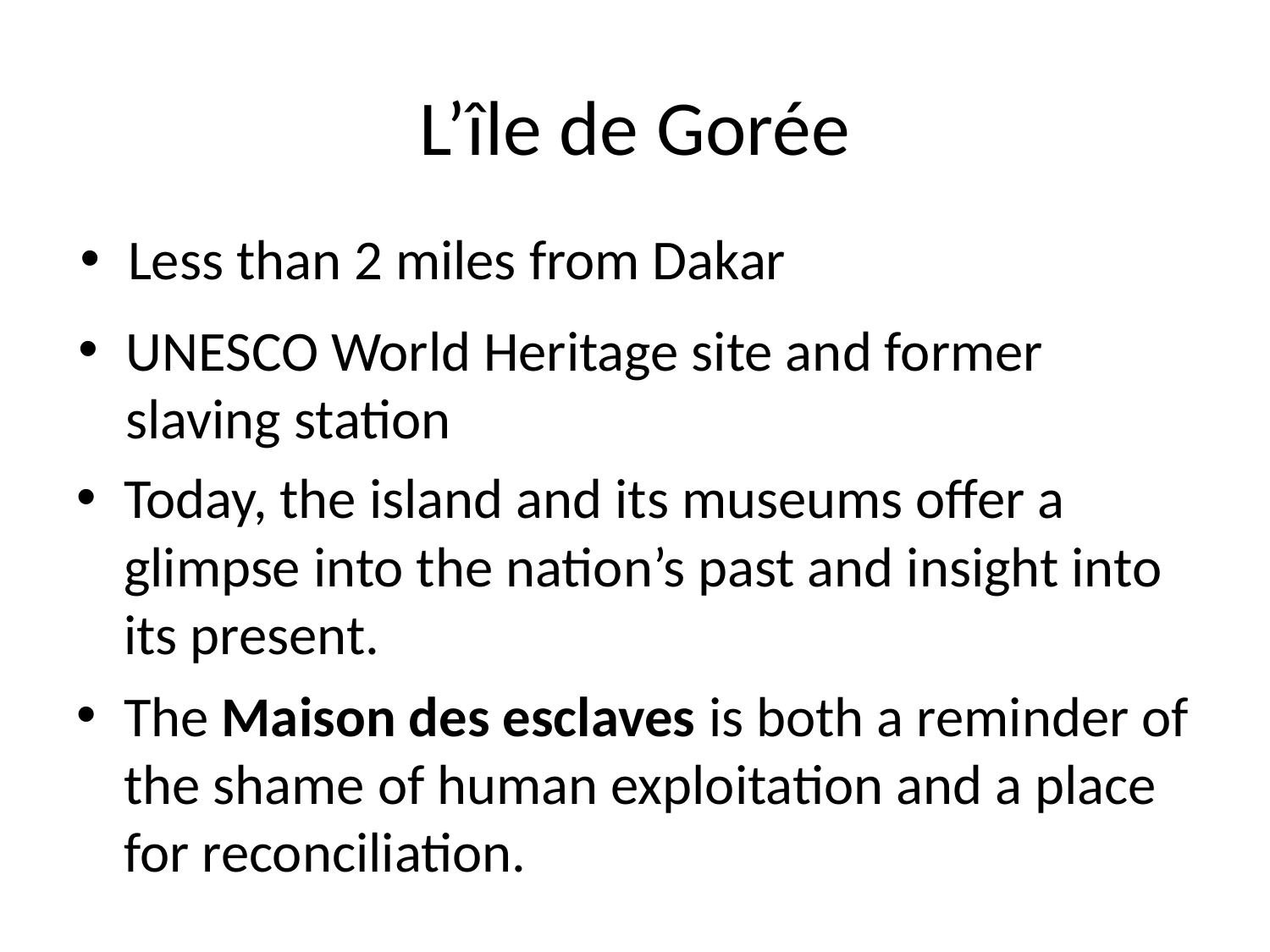

# L’île de Gorée
Less than 2 miles from Dakar
UNESCO World Heritage site and former slaving station
Today, the island and its museums offer a glimpse into the nation’s past and insight into its present.
The Maison des esclaves is both a reminder of the shame of human exploitation and a place for reconciliation.